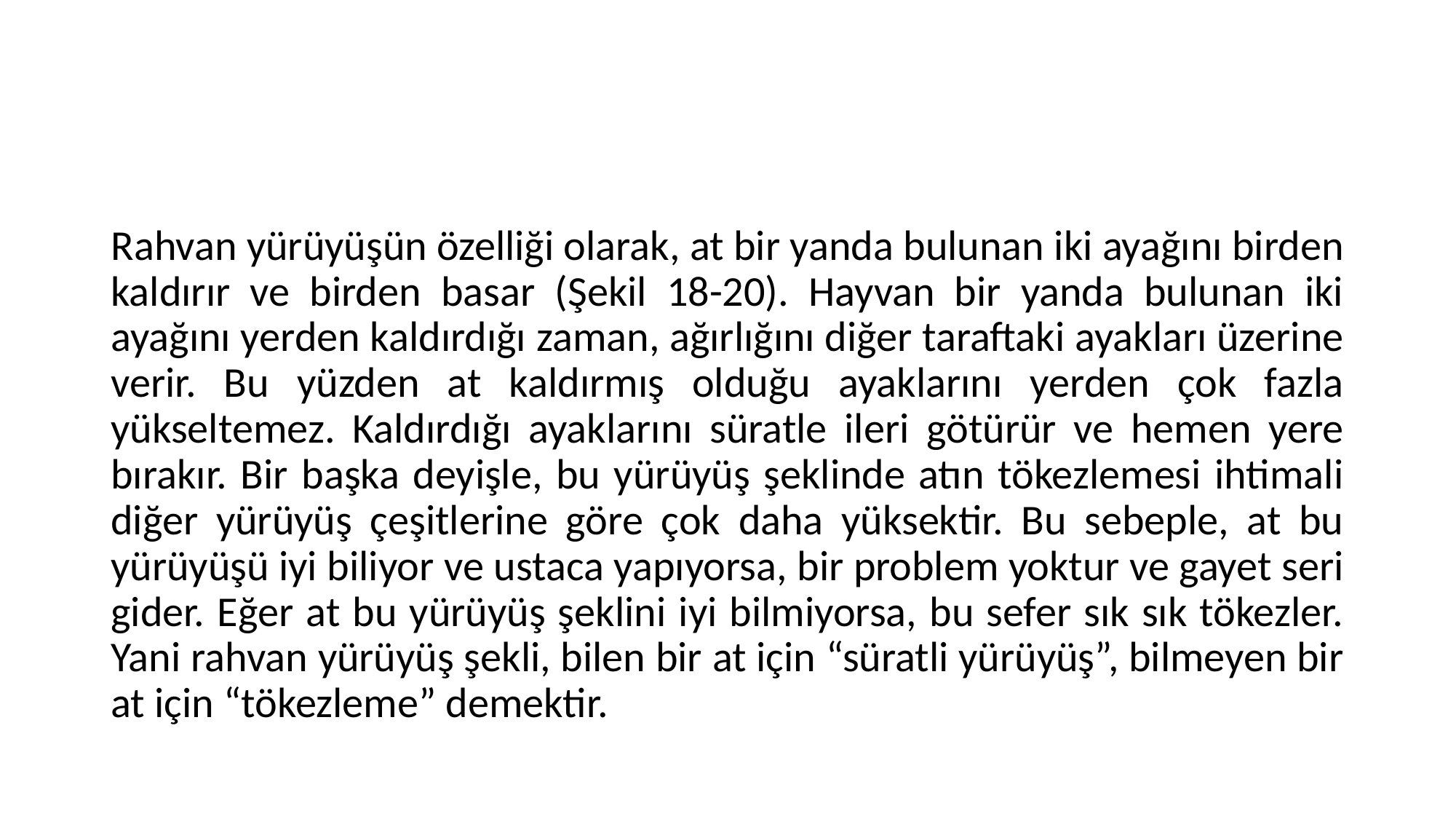

#
Rahvan yürüyüşün özelliği olarak, at bir yanda bulunan iki ayağını birden kaldırır ve birden basar (Şekil 18-20). Hayvan bir yanda bulunan iki ayağını yerden kaldırdığı zaman, ağırlığını diğer taraftaki ayakları üzerine verir. Bu yüzden at kaldırmış olduğu ayaklarını yerden çok fazla yükseltemez. Kaldırdığı ayaklarını süratle ileri götürür ve hemen yere bırakır. Bir başka deyişle, bu yürüyüş şeklinde atın tökezlemesi ihtimali diğer yürüyüş çeşitlerine göre çok daha yüksektir. Bu sebeple, at bu yürüyüşü iyi biliyor ve ustaca yapıyorsa, bir problem yoktur ve gayet seri gider. Eğer at bu yürüyüş şeklini iyi bilmiyorsa, bu sefer sık sık tökezler. Yani rahvan yürüyüş şekli, bilen bir at için “süratli yürüyüş”, bilmeyen bir at için “tökezleme” demektir.